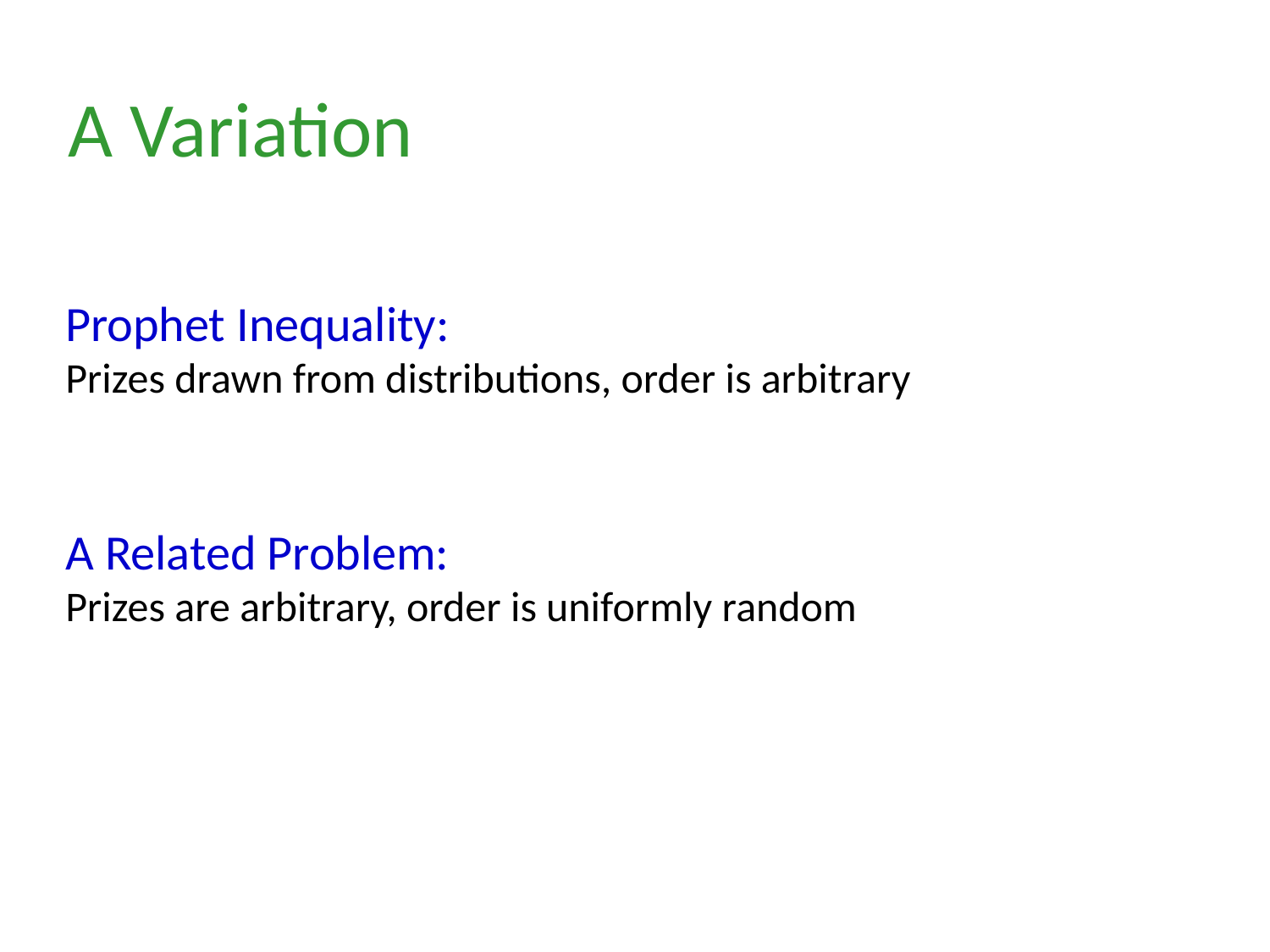

A Variation
Prophet Inequality:
Prizes drawn from distributions, order is arbitrary

A Related Problem:
Prizes are arbitrary, order is uniformly random